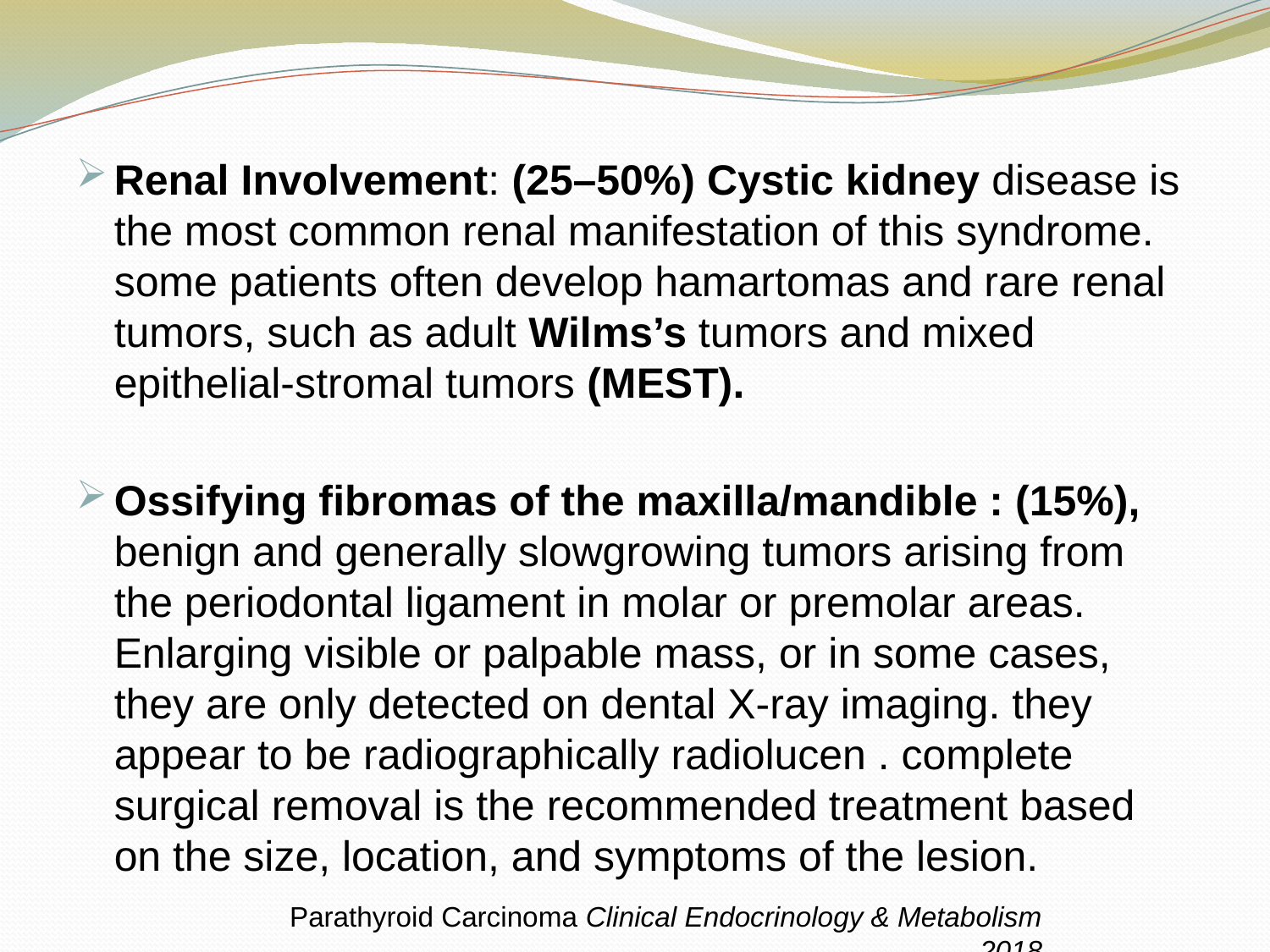

Renal Involvement: (25–50%) Cystic kidney disease is the most common renal manifestation of this syndrome. some patients often develop hamartomas and rare renal tumors, such as adult Wilms’s tumors and mixed epithelial-stromal tumors (MEST).

Ossifying fibromas of the maxilla/mandible : (15%), benign and generally slowgrowing tumors arising from the periodontal ligament in molar or premolar areas. Enlarging visible or palpable mass, or in some cases, they are only detected on dental X-ray imaging. they appear to be radiographically radiolucen . complete surgical removal is the recommended treatment based on the size, location, and symptoms of the lesion.
Parathyroid Carcinoma Clinical Endocrinology & Metabolism 2018